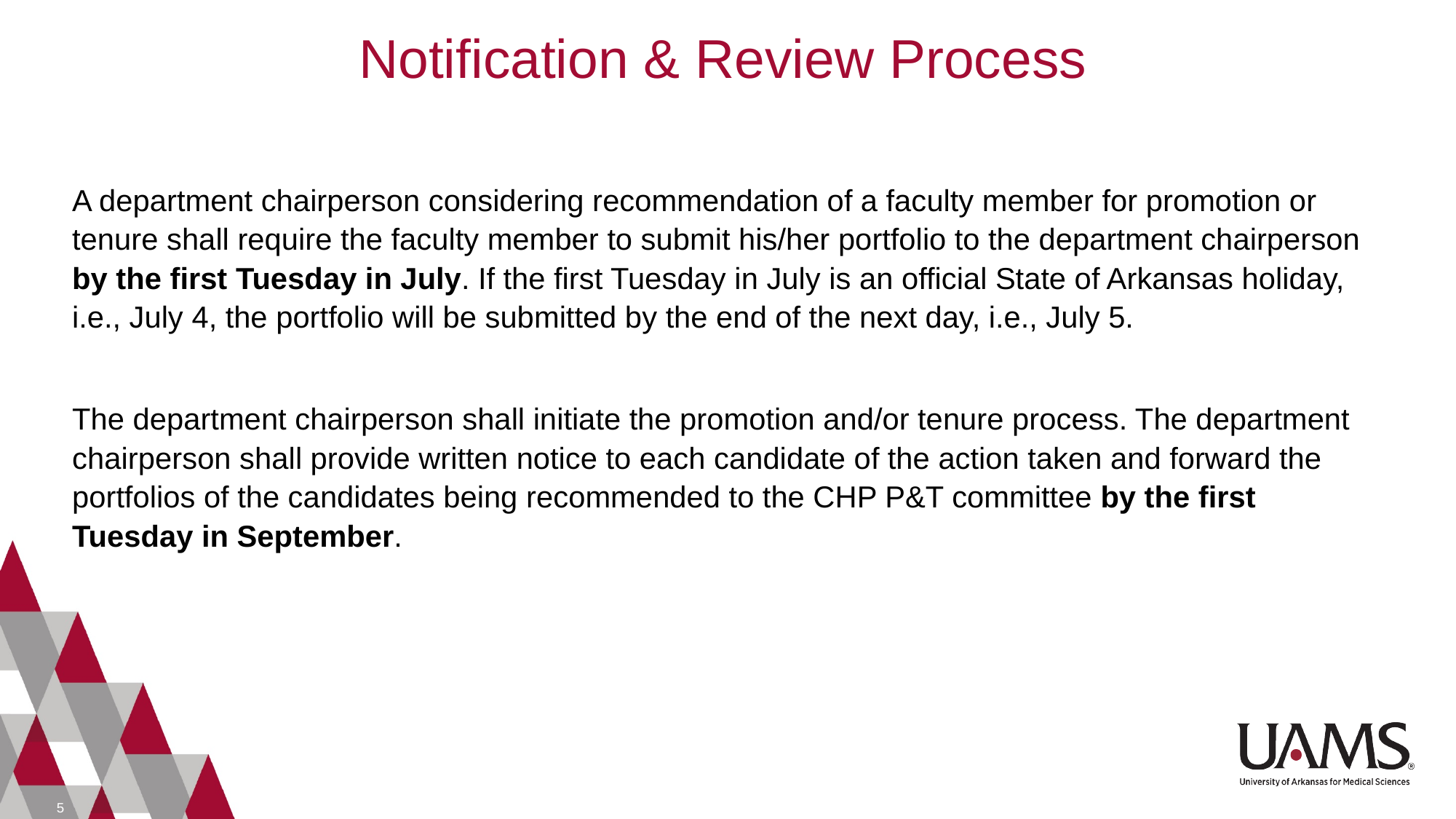

Notification & Review Process
A department chairperson considering recommendation of a faculty member for promotion or tenure shall require the faculty member to submit his/her portfolio to the department chairperson by the first Tuesday in July. If the first Tuesday in July is an official State of Arkansas holiday, i.e., July 4, the portfolio will be submitted by the end of the next day, i.e., July 5.

The department chairperson shall initiate the promotion and/or tenure process. The department chairperson shall provide written notice to each candidate of the action taken and forward the portfolios of the candidates being recommended to the CHP P&T committee by the first Tuesday in September.